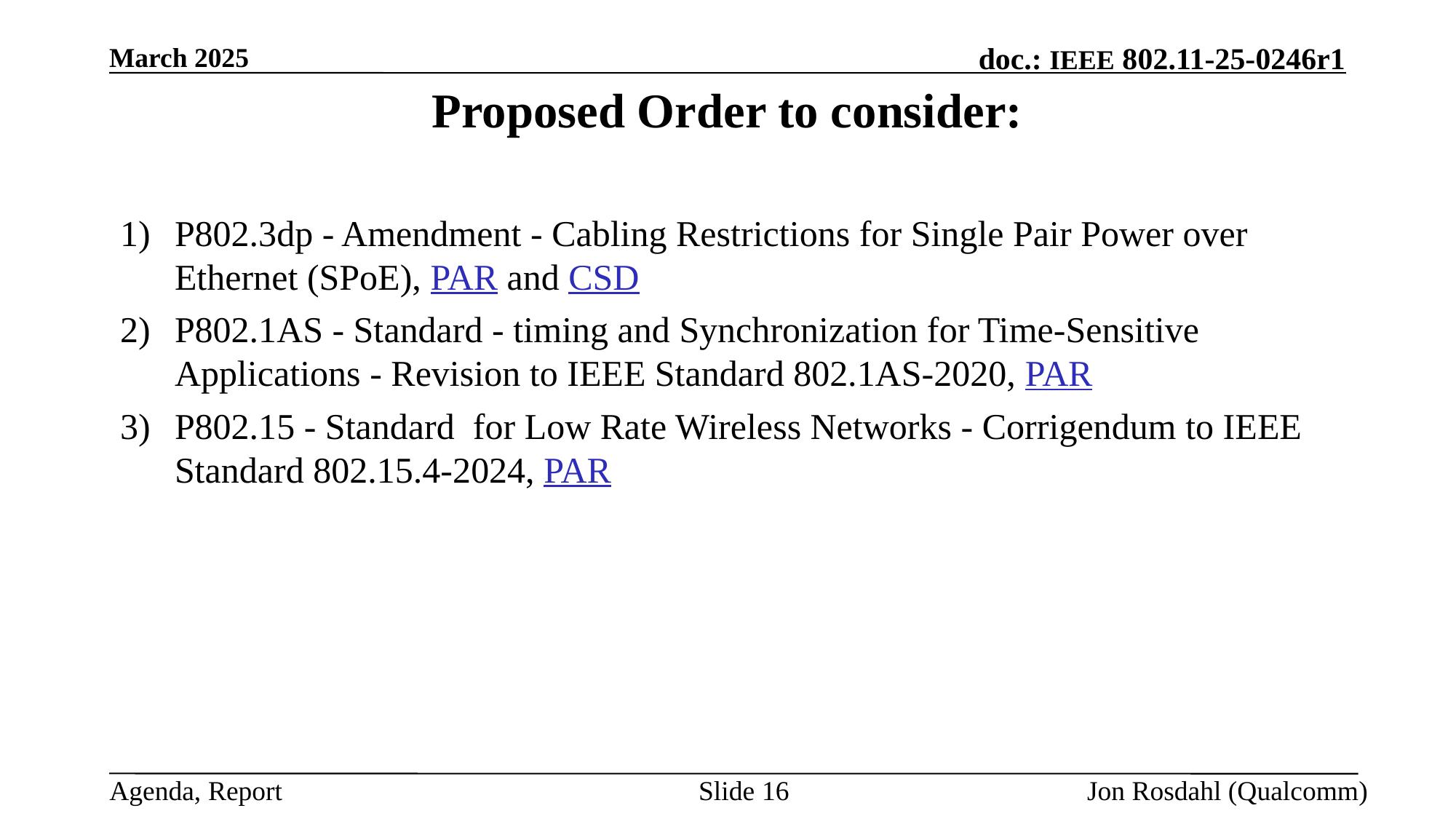

March 2025
# Proposed Order to consider:
P802.3dp - Amendment - Cabling Restrictions for Single Pair Power over Ethernet (SPoE), PAR and CSD
P802.1AS - Standard - timing and Synchronization for Time-Sensitive Applications - Revision to IEEE Standard 802.1AS-2020, PAR
P802.15 - Standard  for Low Rate Wireless Networks - Corrigendum to IEEE Standard 802.15.4-2024, PAR

Slide 16
Jon Rosdahl (Qualcomm)